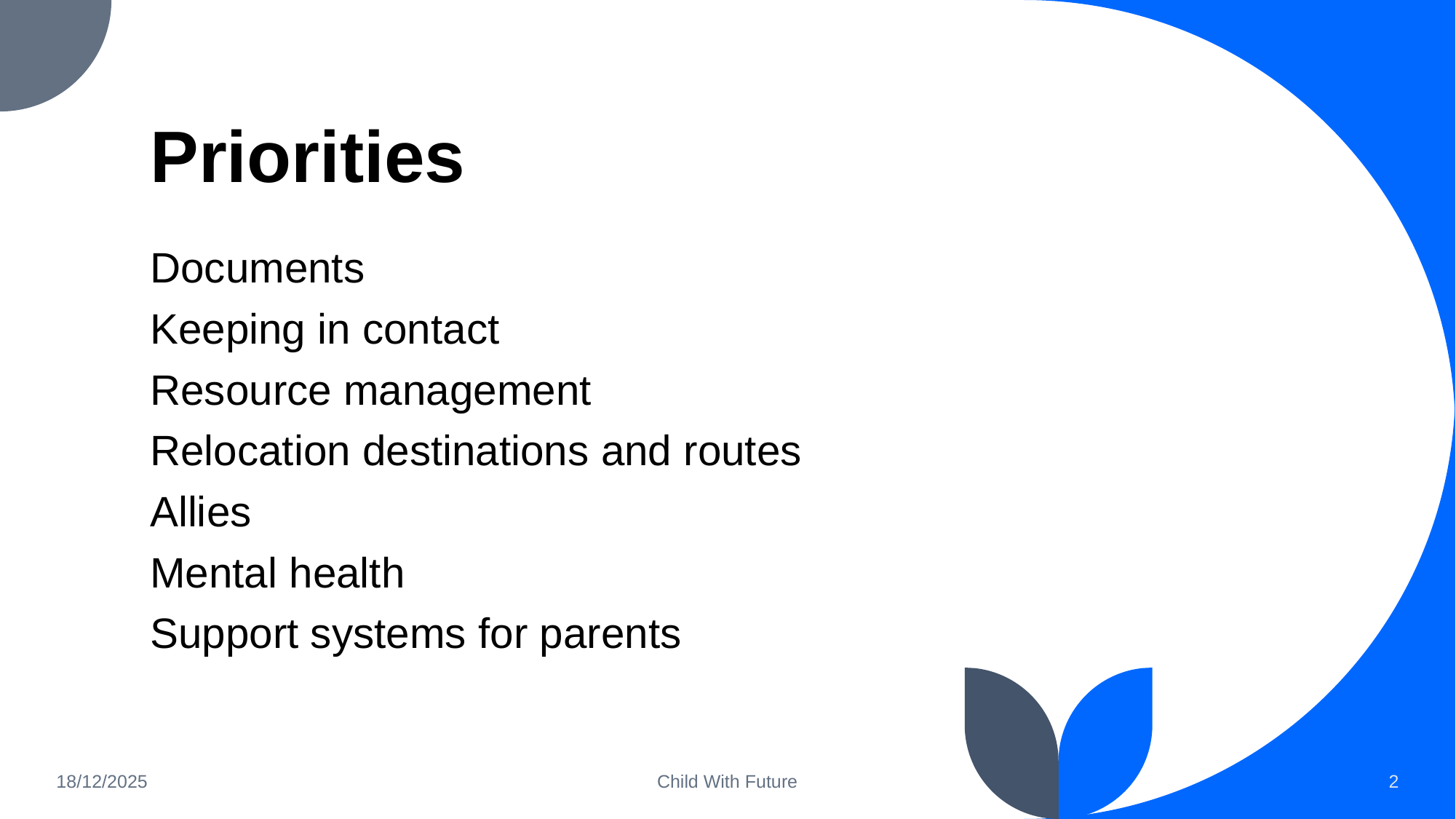

# Priorities
Documents
Keeping in contact
Resource management
Relocation destinations and routes
Allies
Mental health
Support systems for parents

18/12/2025
Child With Future
2